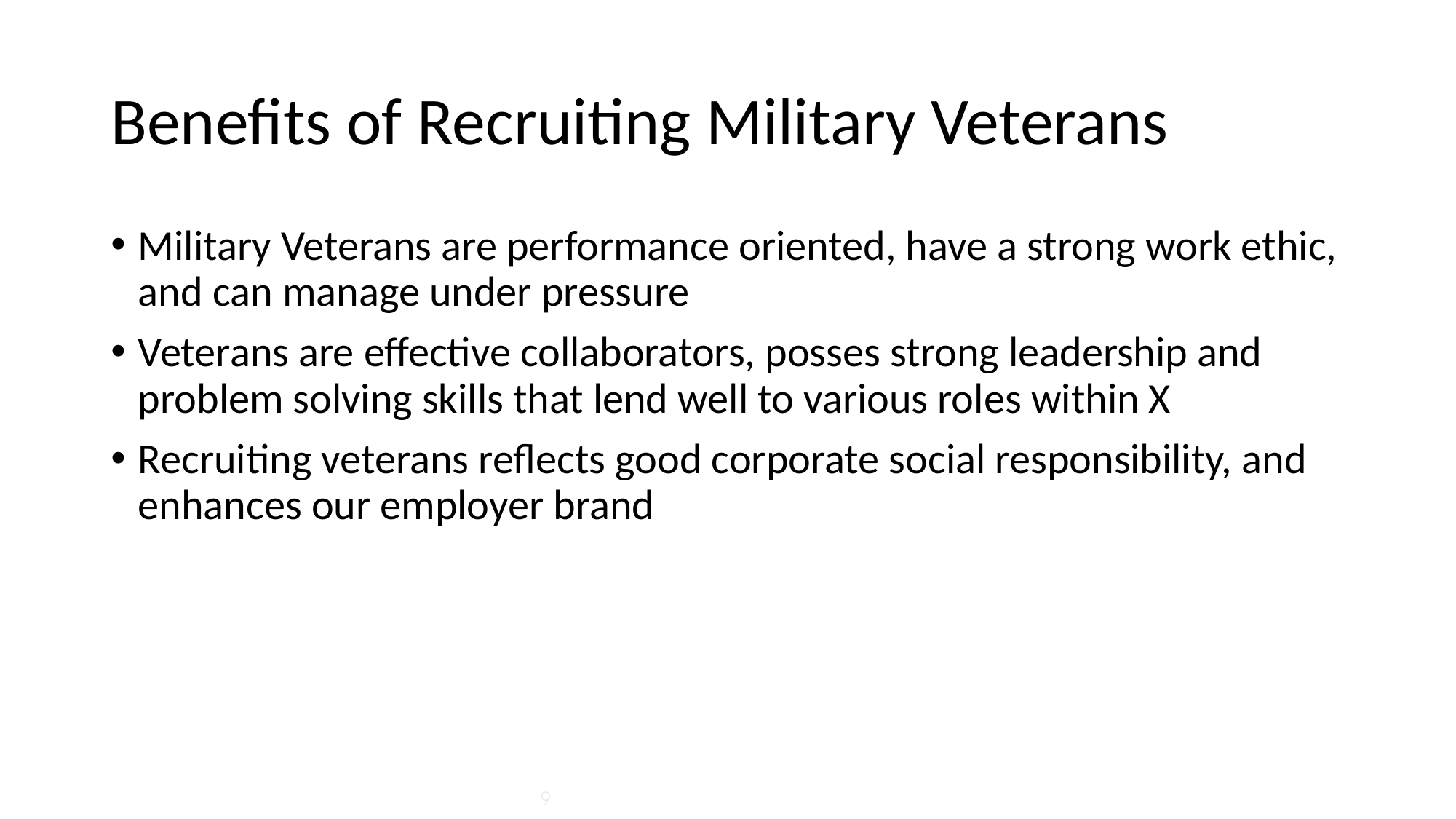

# Benefits of Recruiting Military Veterans
Military Veterans are performance oriented, have a strong work ethic, and can manage under pressure
Veterans are effective collaborators, posses strong leadership and problem solving skills that lend well to various roles within X
Recruiting veterans reflects good corporate social responsibility, and enhances our employer brand
9